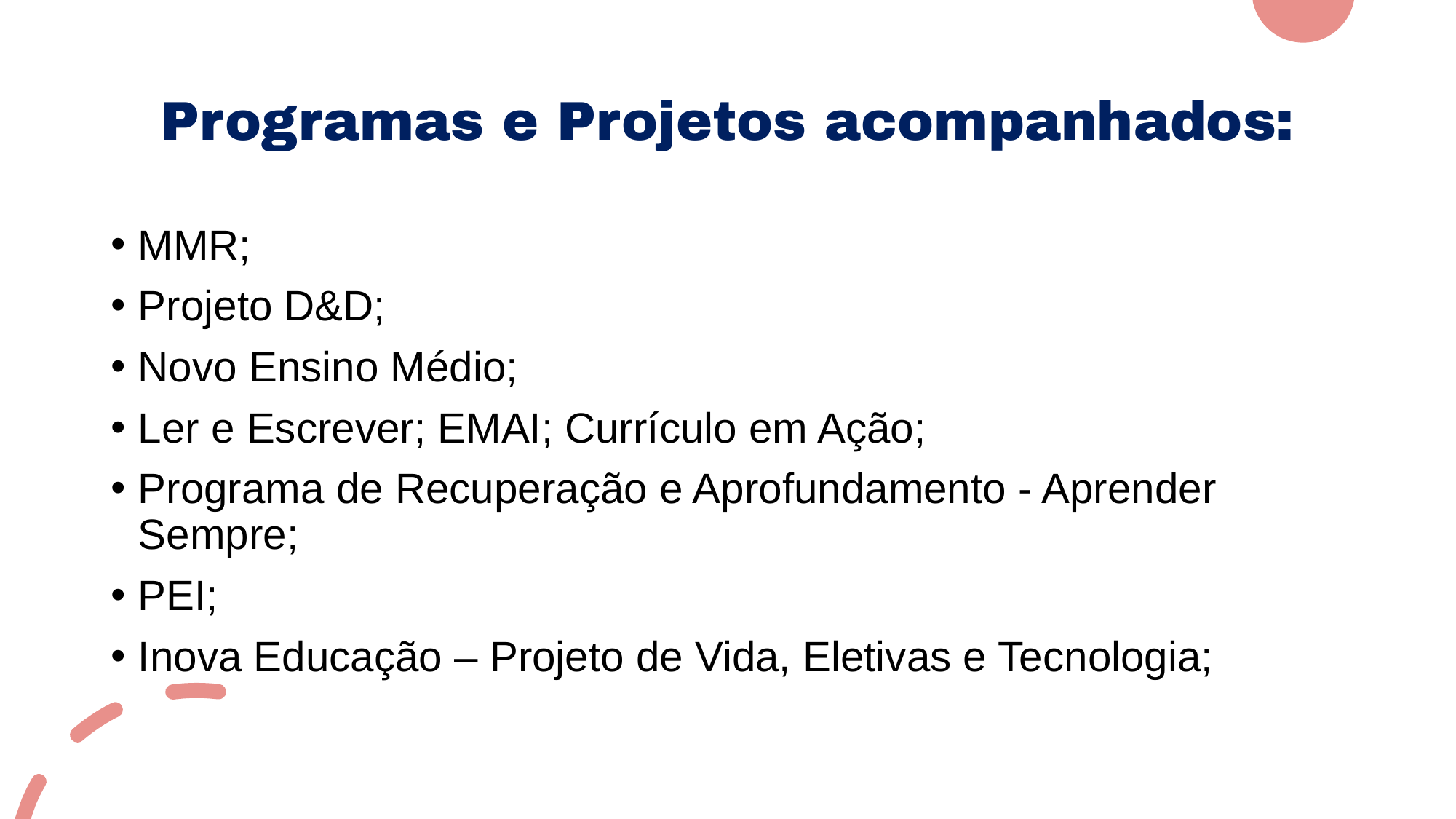

# Programas e Projetos acompanhados:
MMR;
Projeto D&D;
Novo Ensino Médio;
Ler e Escrever; EMAI; Currículo em Ação;
Programa de Recuperação e Aprofundamento - Aprender Sempre;
PEI;
Inova Educação – Projeto de Vida, Eletivas e Tecnologia;